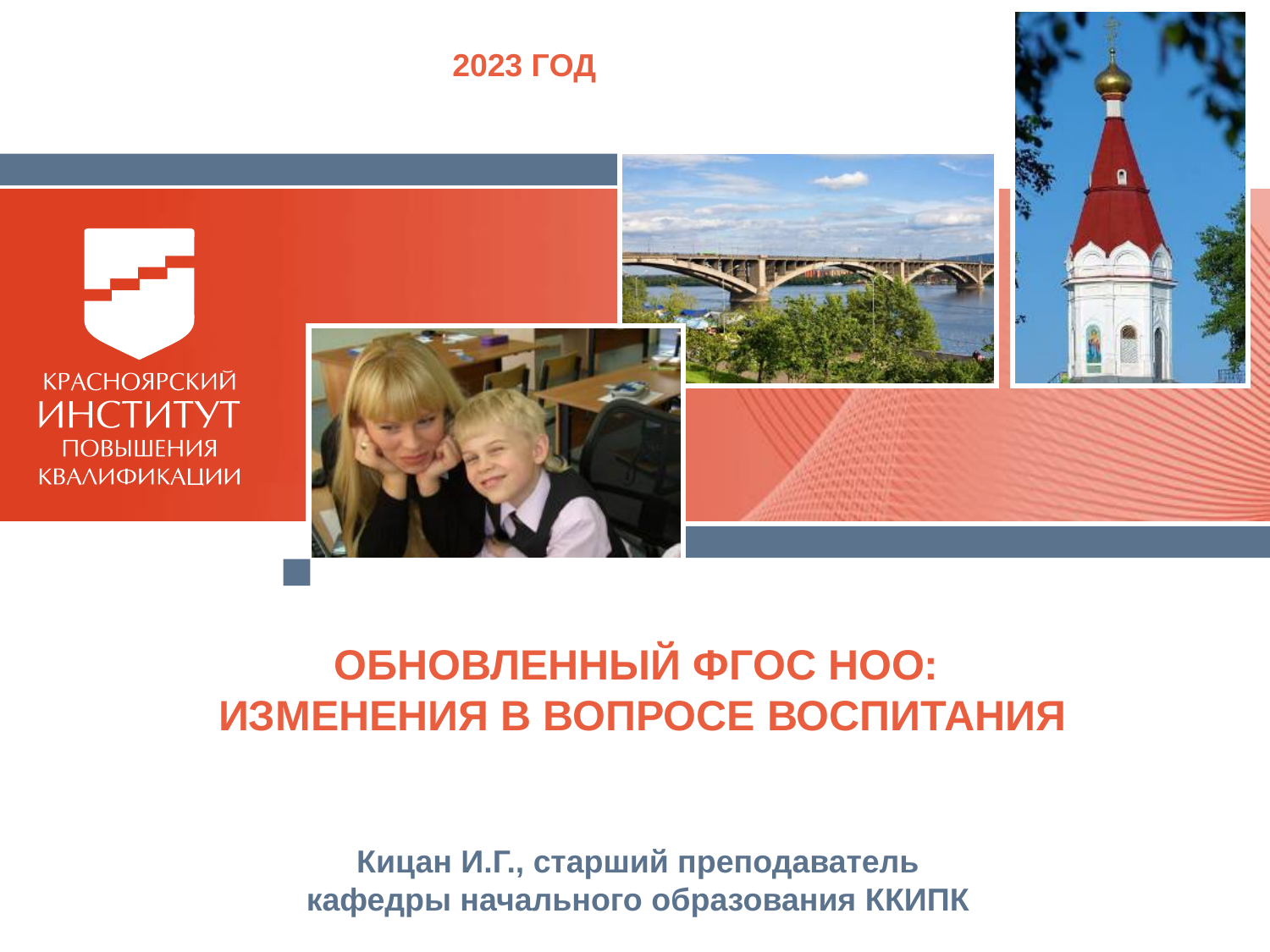

# 2023 ГОД
ОБНОВЛЕННЫЙ ФГОС НОО:
ИЗМЕНЕНИЯ В ВОПРОСЕ ВОСПИТАНИЯ

Кицан И.Г., старший преподаватель
кафедры начального образования ККИПК